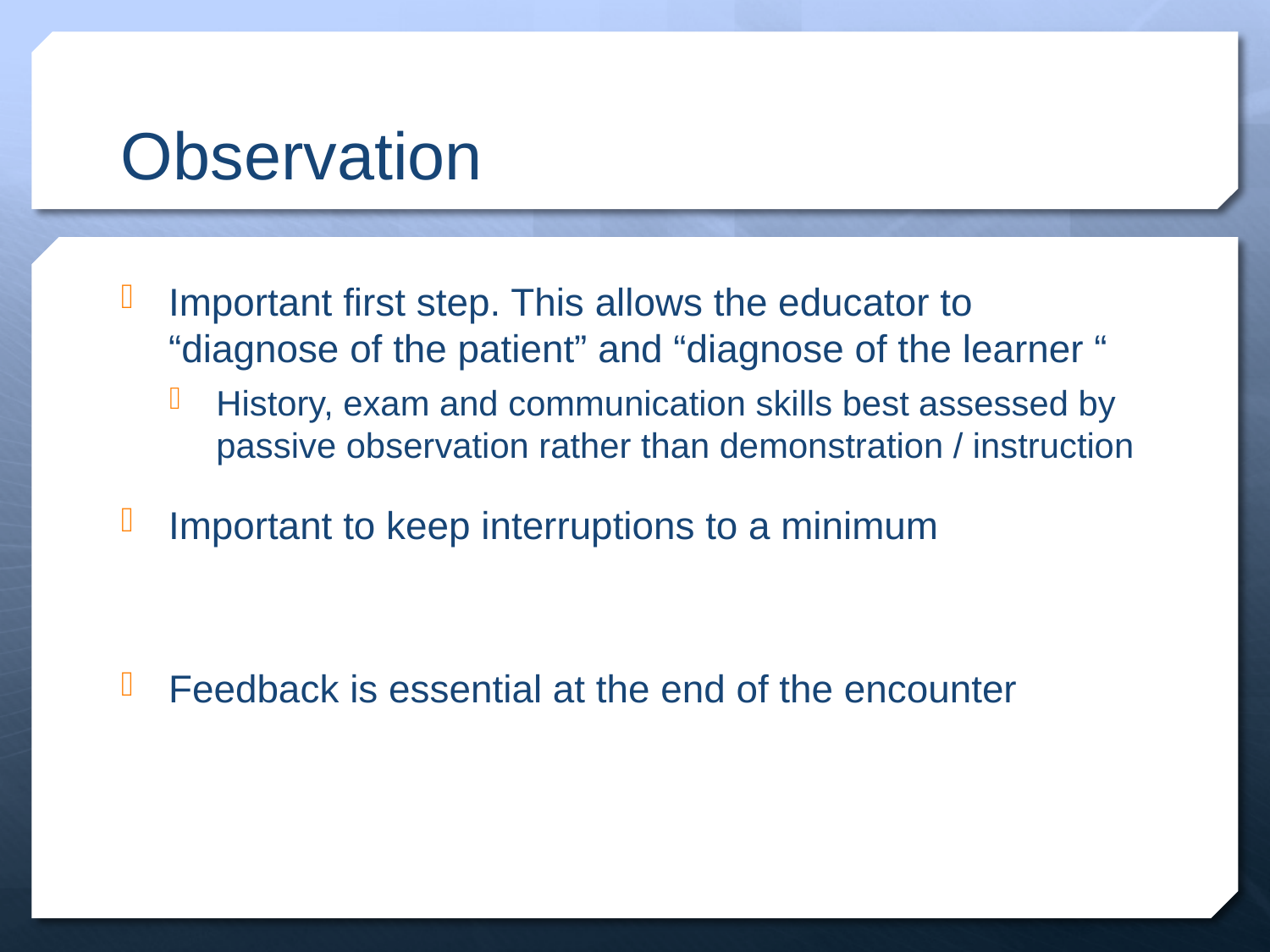

# Observation
Important first step. This allows the educator to “diagnose of the patient” and “diagnose of the learner “
History, exam and communication skills best assessed by passive observation rather than demonstration / instruction
Important to keep interruptions to a minimum

Feedback is essential at the end of the encounter